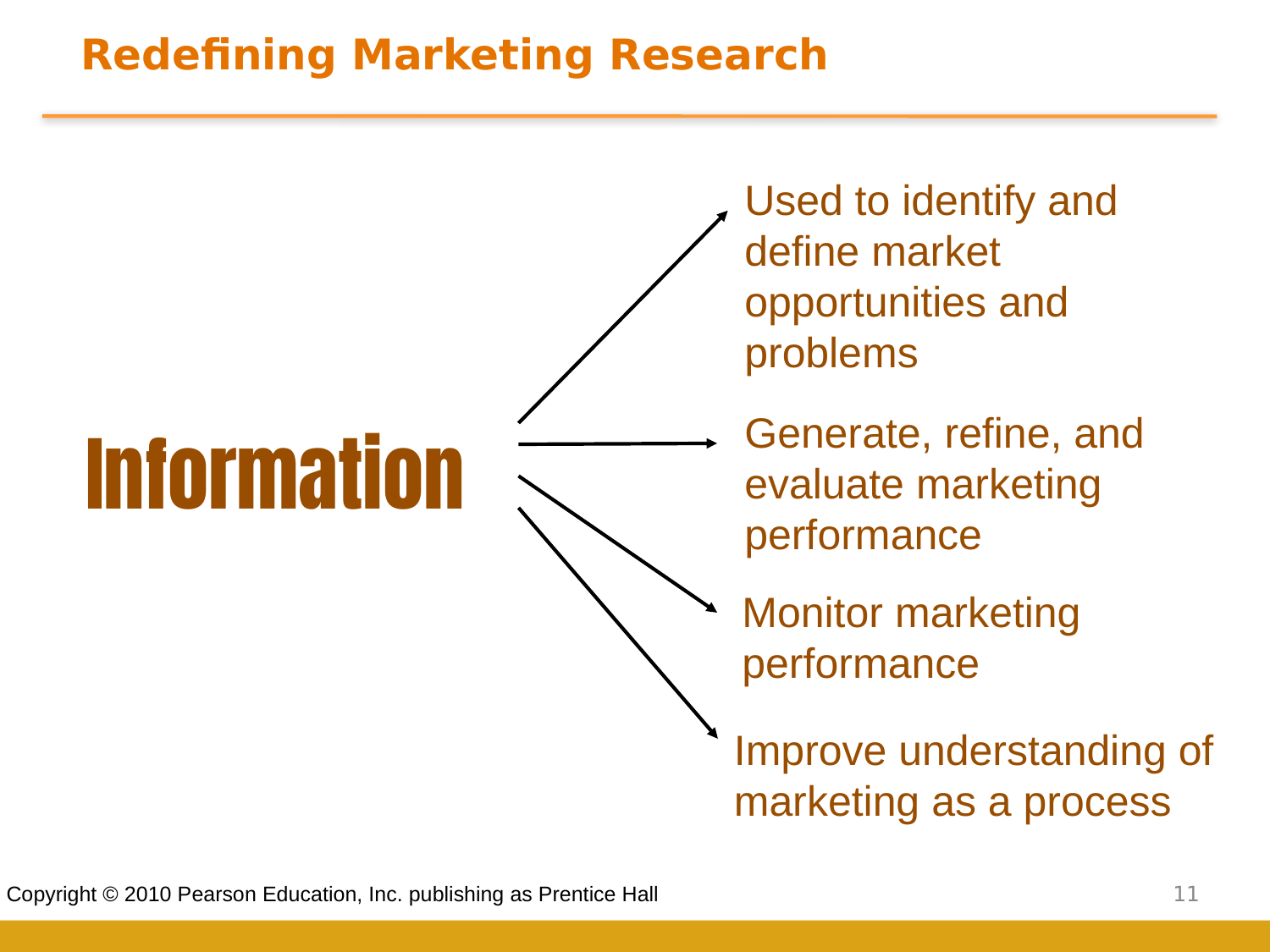

Redefining Marketing Research
Used to identify and define market opportunities and problems

Generate, refine, and evaluate marketing performance

Monitor marketing performance

Improve understanding of marketing as a process
Information
11